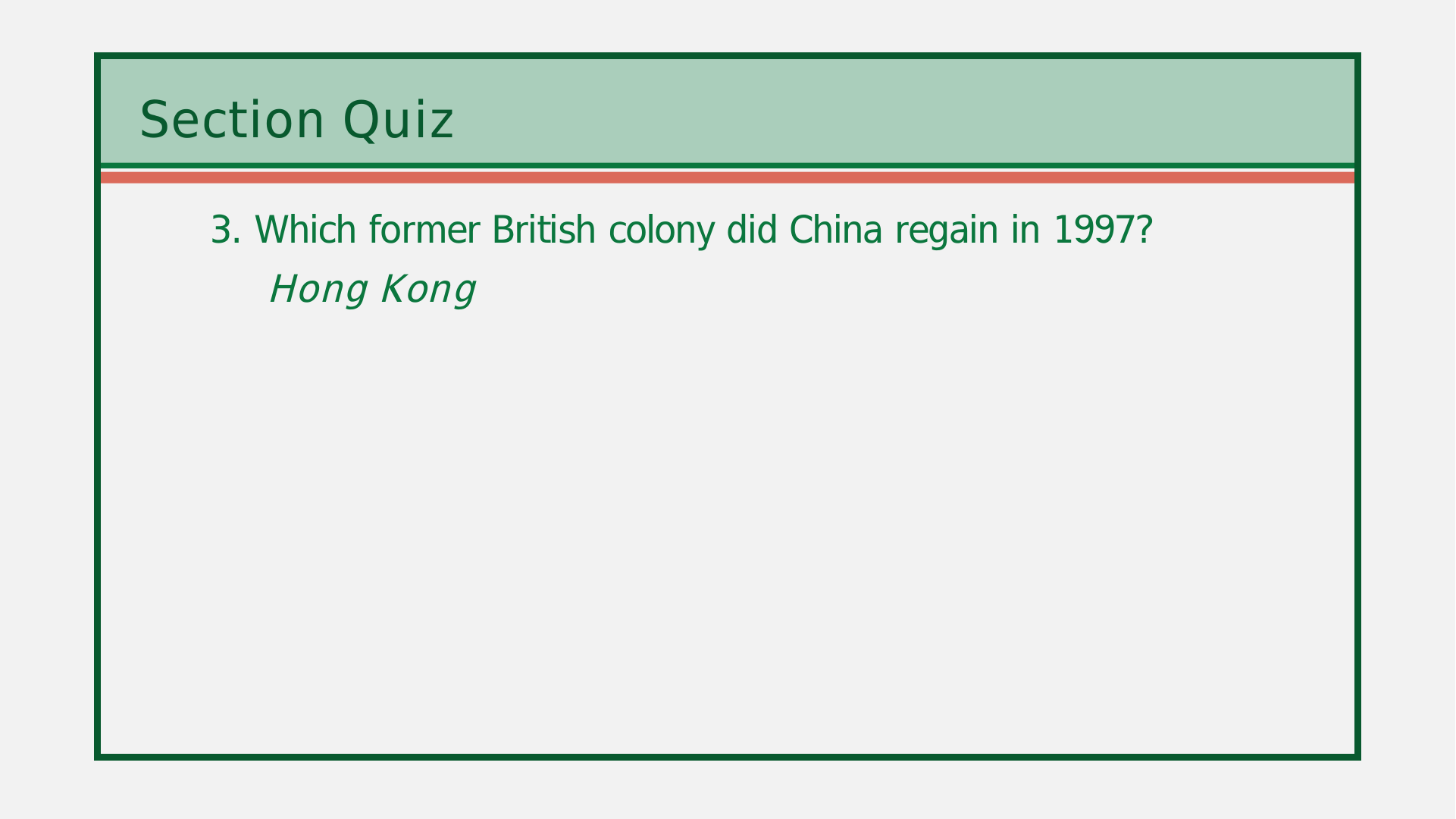

3. Which former British colony did China regain in 1997?
	Hong Kong